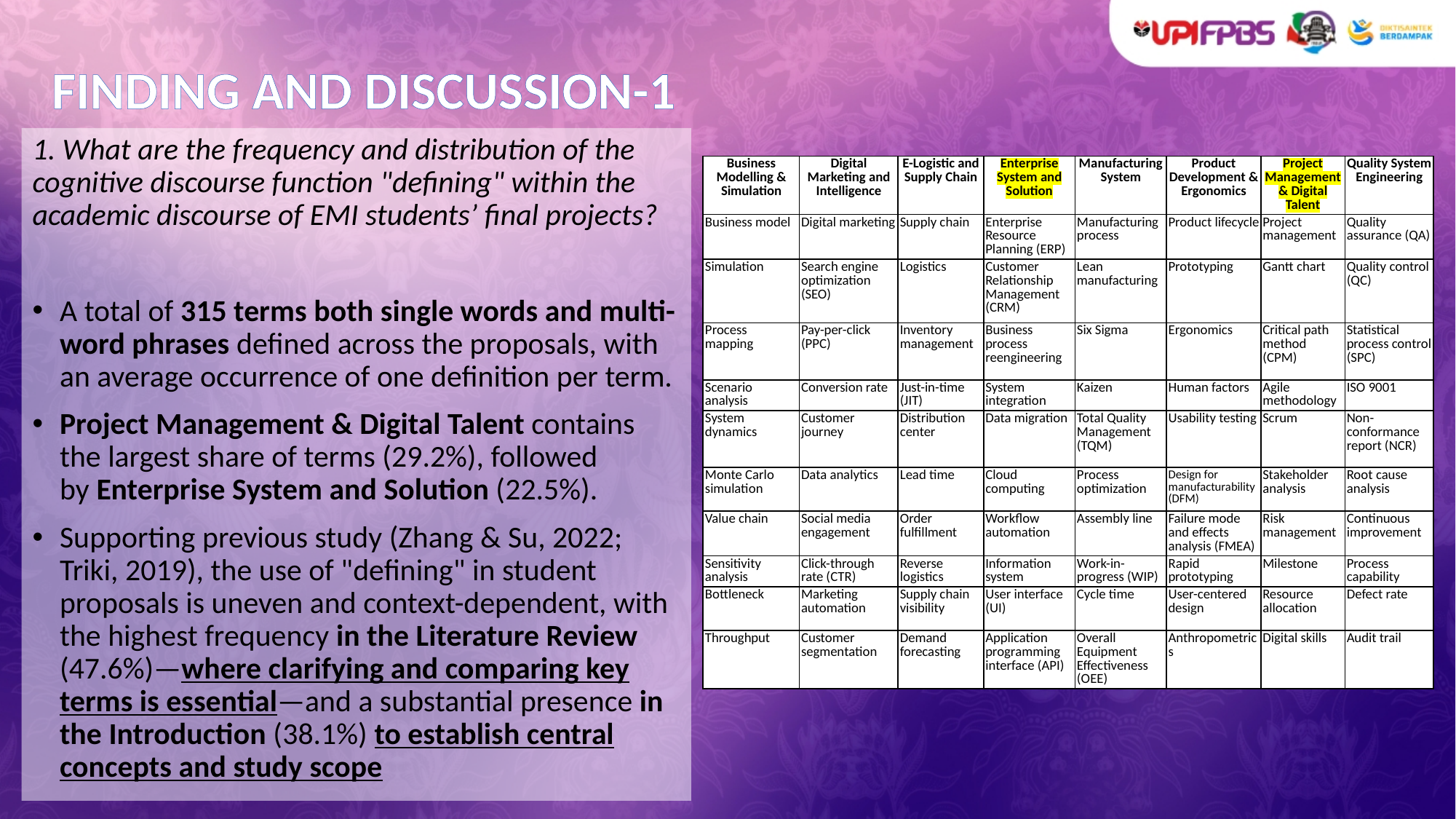

# FINDING AND DISCUSSION-1
1. What are the frequency and distribution of the cognitive discourse function "defining" within the academic discourse of EMI students’ final projects?

A total of 315 terms both single words and multi-word phrases defined across the proposals, with an average occurrence of one definition per term.
Project Management & Digital Talent contains the largest share of terms (29.2%), followed by Enterprise System and Solution (22.5%).
Supporting previous study (Zhang & Su, 2022; Triki, 2019), the use of "defining" in student proposals is uneven and context-dependent, with the highest frequency in the Literature Review (47.6%)—where clarifying and comparing key terms is essential—and a substantial presence in the Introduction (38.1%) to establish central concepts and study scope

| Business Modelling & Simulation | Digital Marketing and Intelligence | E-Logistic and Supply Chain | Enterprise System and Solution | Manufacturing System | Product Development & Ergonomics | Project Management & Digital Talent | Quality System Engineering |
| --- | --- | --- | --- | --- | --- | --- | --- |
| Business model | Digital marketing | Supply chain | Enterprise Resource Planning (ERP) | Manufacturing process | Product lifecycle | Project management | Quality assurance (QA) |
| Simulation | Search engine optimization (SEO) | Logistics | Customer Relationship Management (CRM) | Lean manufacturing | Prototyping | Gantt chart | Quality control (QC) |
| Process mapping | Pay-per-click (PPC) | Inventory management | Business process reengineering | Six Sigma | Ergonomics | Critical path method (CPM) | Statistical process control (SPC) |
| Scenario analysis | Conversion rate | Just-in-time (JIT) | System integration | Kaizen | Human factors | Agile methodology | ISO 9001 |
| System dynamics | Customer journey | Distribution center | Data migration | Total Quality Management (TQM) | Usability testing | Scrum | Non-conformance report (NCR) |
| Monte Carlo simulation | Data analytics | Lead time | Cloud computing | Process optimization | Design for manufacturability (DFM) | Stakeholder analysis | Root cause analysis |
| Value chain | Social media engagement | Order fulfillment | Workflow automation | Assembly line | Failure mode and effects analysis (FMEA) | Risk management | Continuous improvement |
| Sensitivity analysis | Click-through rate (CTR) | Reverse logistics | Information system | Work-in-progress (WIP) | Rapid prototyping | Milestone | Process capability |
| Bottleneck | Marketing automation | Supply chain visibility | User interface (UI) | Cycle time | User-centered design | Resource allocation | Defect rate |
| Throughput | Customer segmentation | Demand forecasting | Application programming interface (API) | Overall Equipment Effectiveness (OEE) | Anthropometrics | Digital skills | Audit trail |